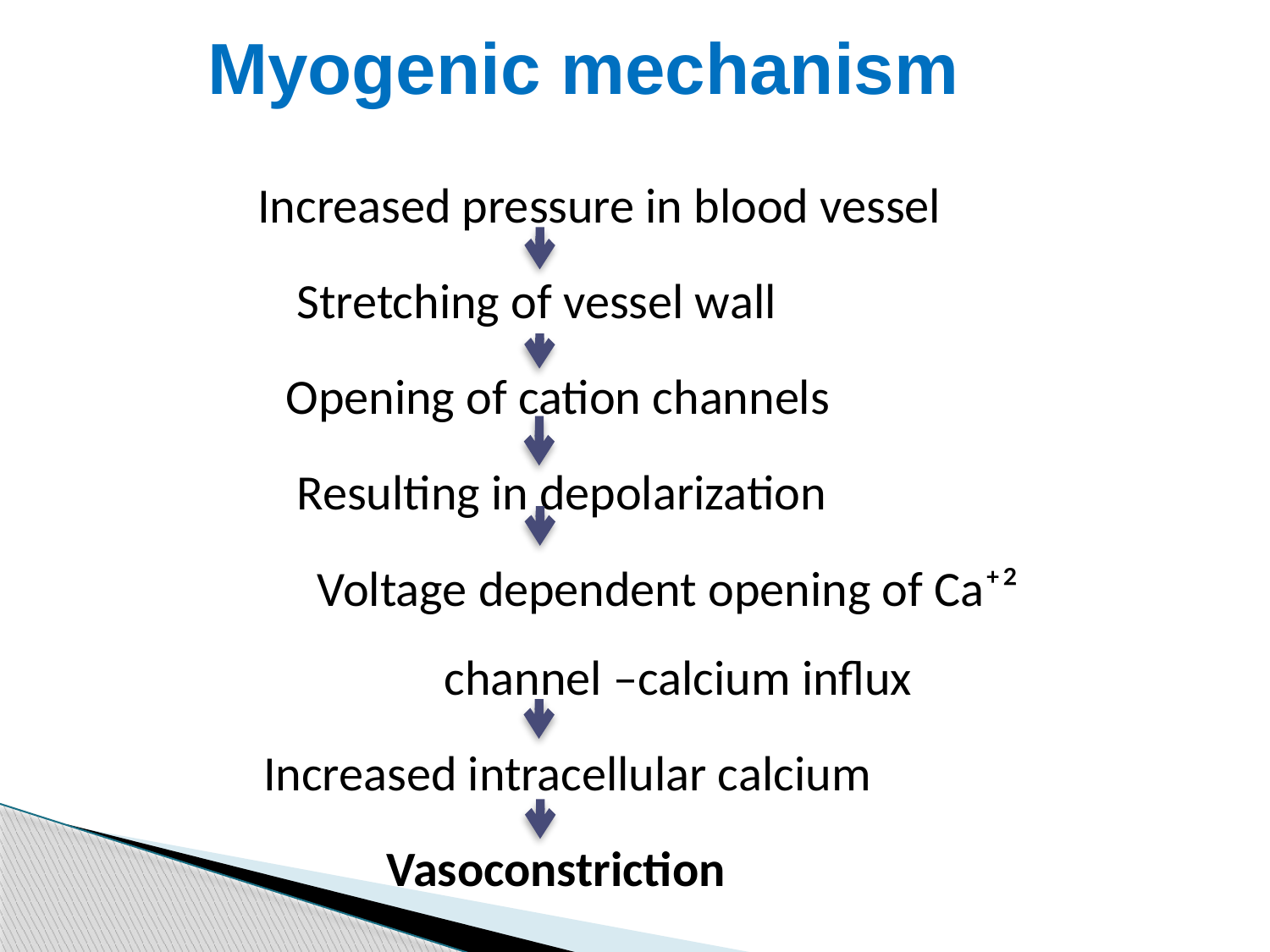

# Myogenic mechanism
 		      Increased pressure in blood vessel
                        Stretching of vessel wall
                       Opening of cation channels
                        Resulting in depolarization
     		Voltage dependent opening of Ca⁺²   	                 			channel –calcium influx
                     Increased intracellular calcium
                                Vasoconstriction